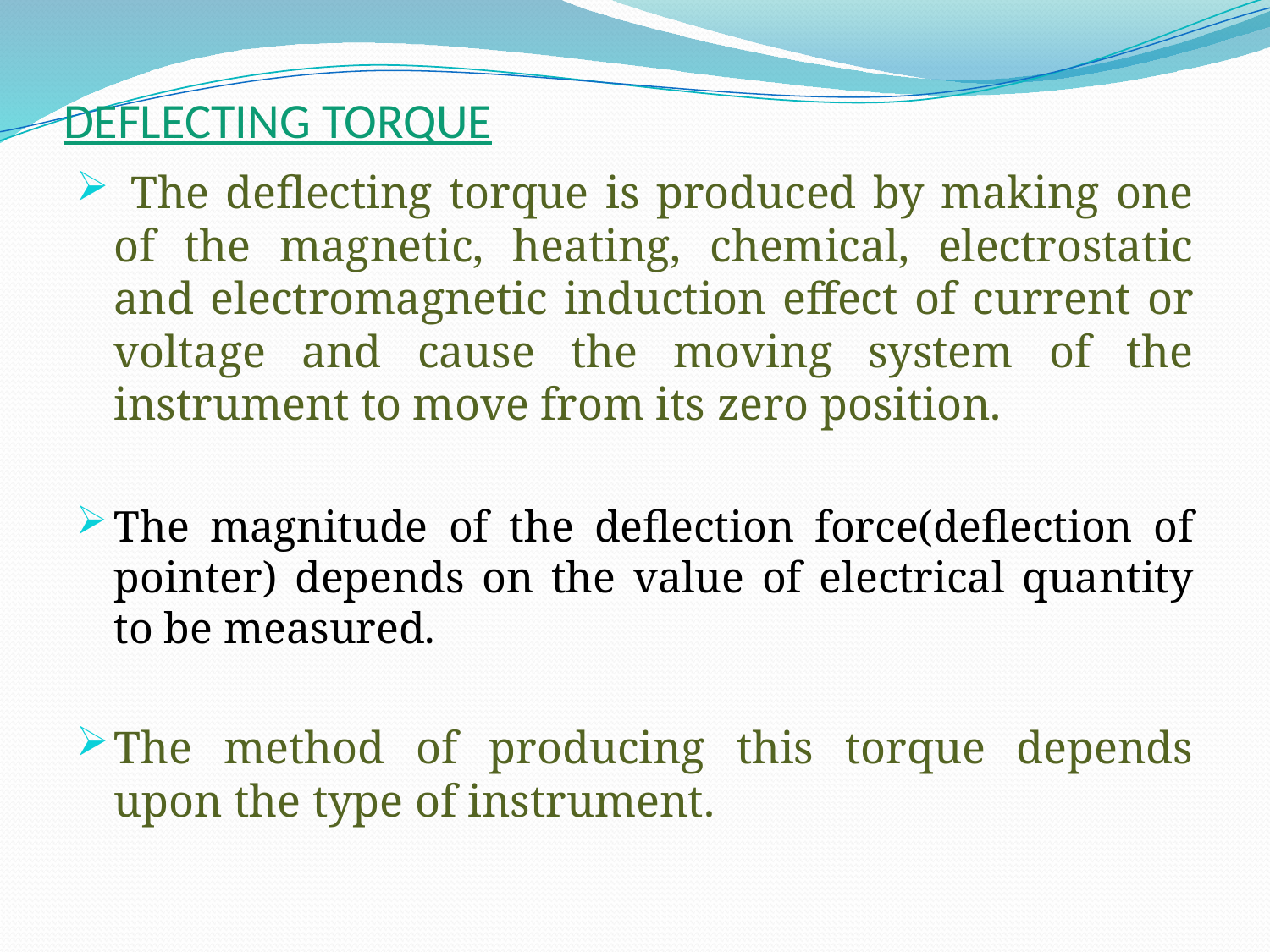

# DEFLECTING TORQUE
 The deflecting torque is produced by making one of the magnetic, heating, chemical, electrostatic and electromagnetic induction effect of current or voltage and cause the moving system of the instrument to move from its zero position.

The magnitude of the deflection force(deflection of pointer) depends on the value of electrical quantity to be measured.

The method of producing this torque depends upon the type of instrument.